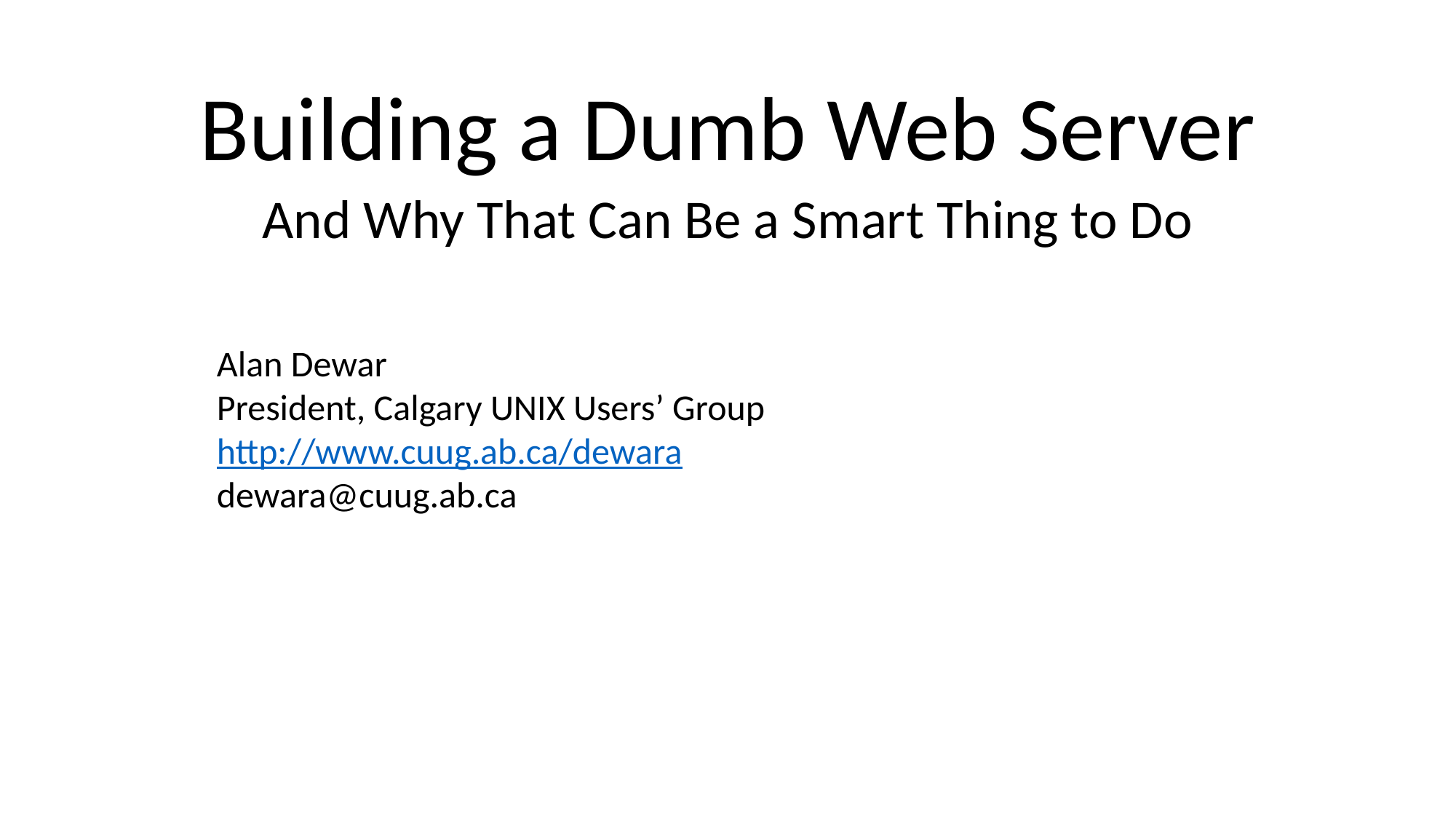

# Building a Dumb Web Server
And Why That Can Be a Smart Thing to Do
Alan Dewar
President, Calgary UNIX Users’ Group
http://www.cuug.ab.ca/dewara
dewara@cuug.ab.ca